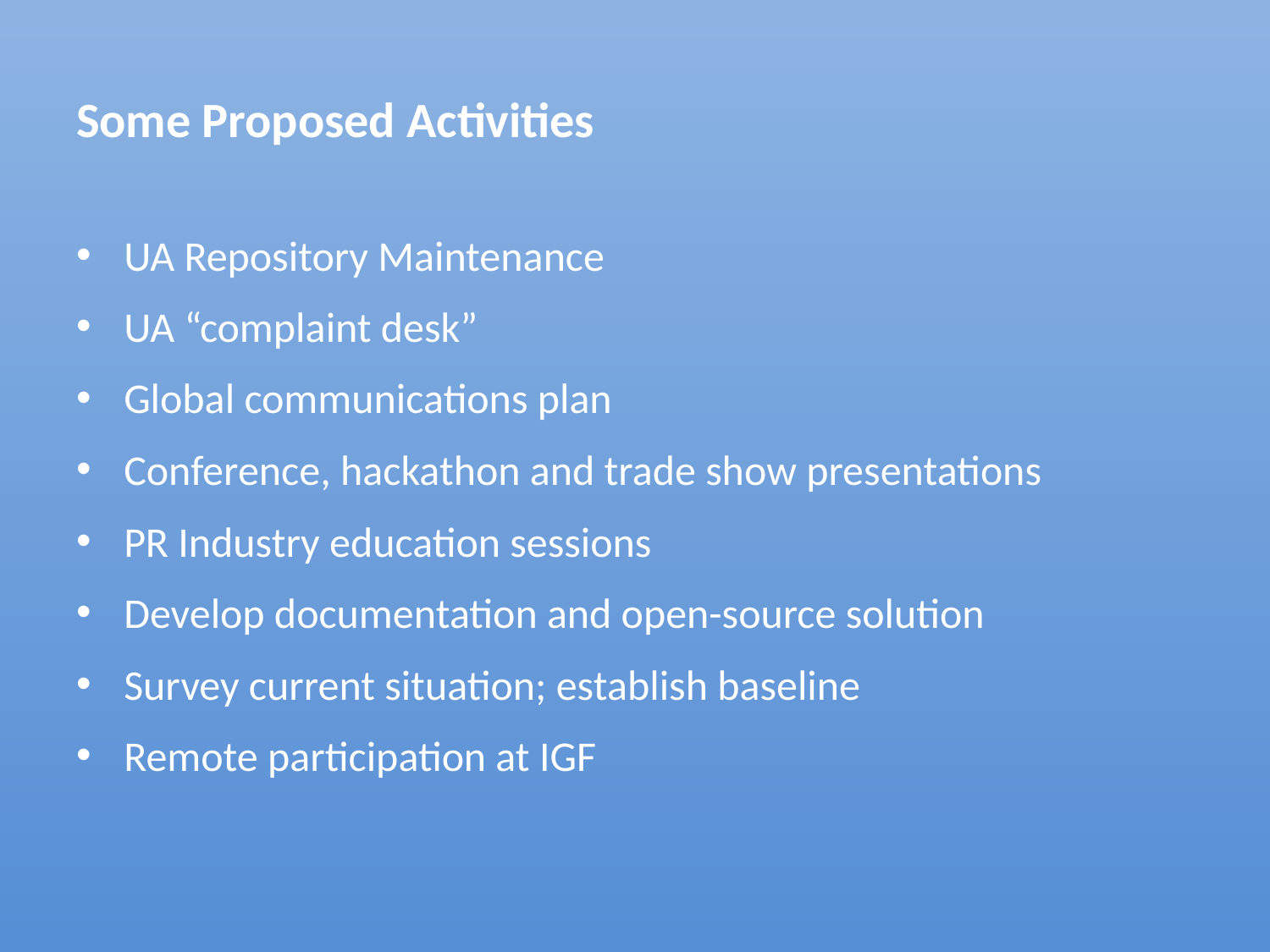

# Some Proposed Activities
UA Repository Maintenance
UA “complaint desk”
Global communications plan
Conference, hackathon and trade show presentations
PR Industry education sessions
Develop documentation and open-source solution
Survey current situation; establish baseline
Remote participation at IGF